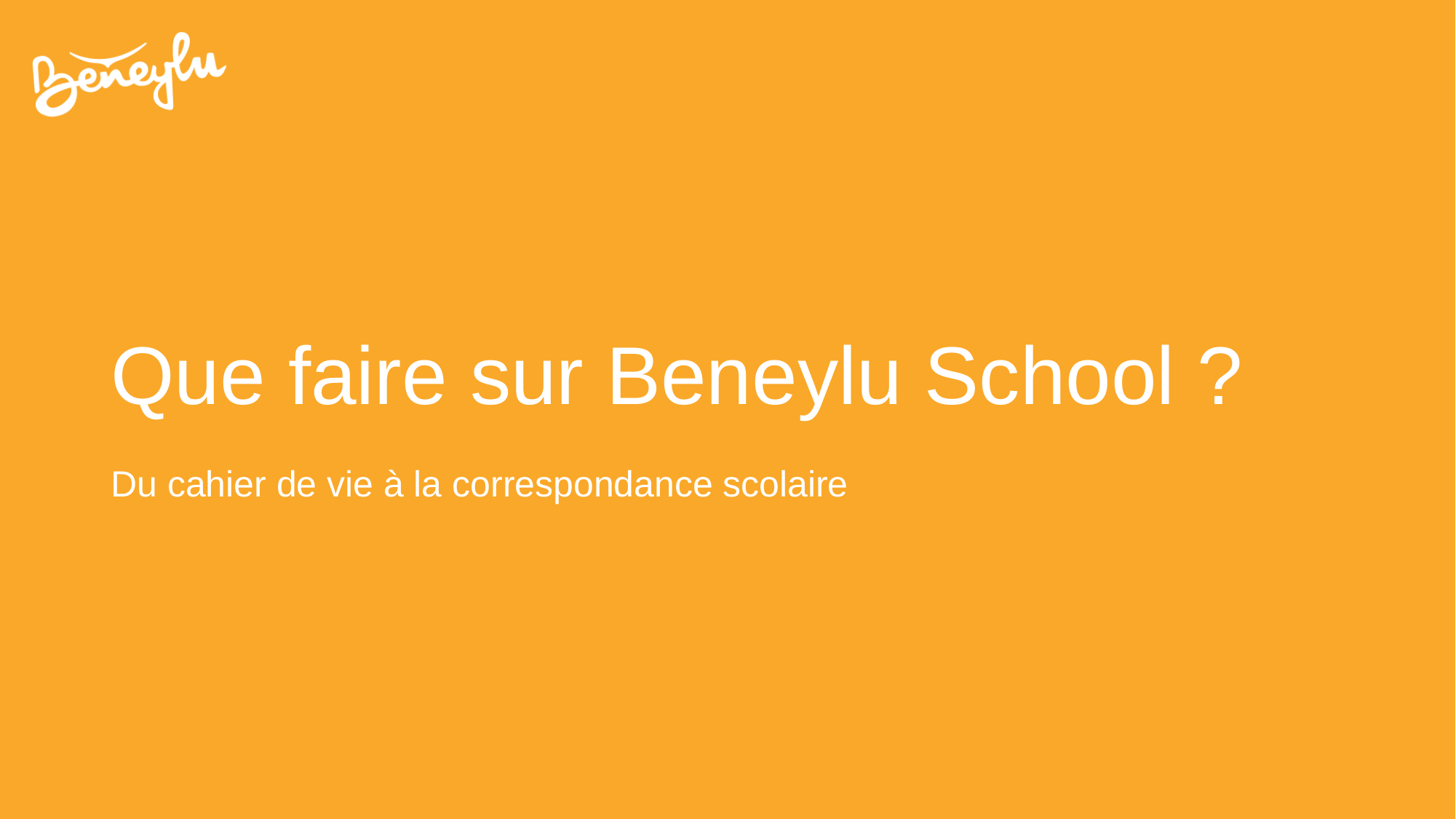

# Que faire sur Beneylu School ?
Du cahier de vie à la correspondance scolaire